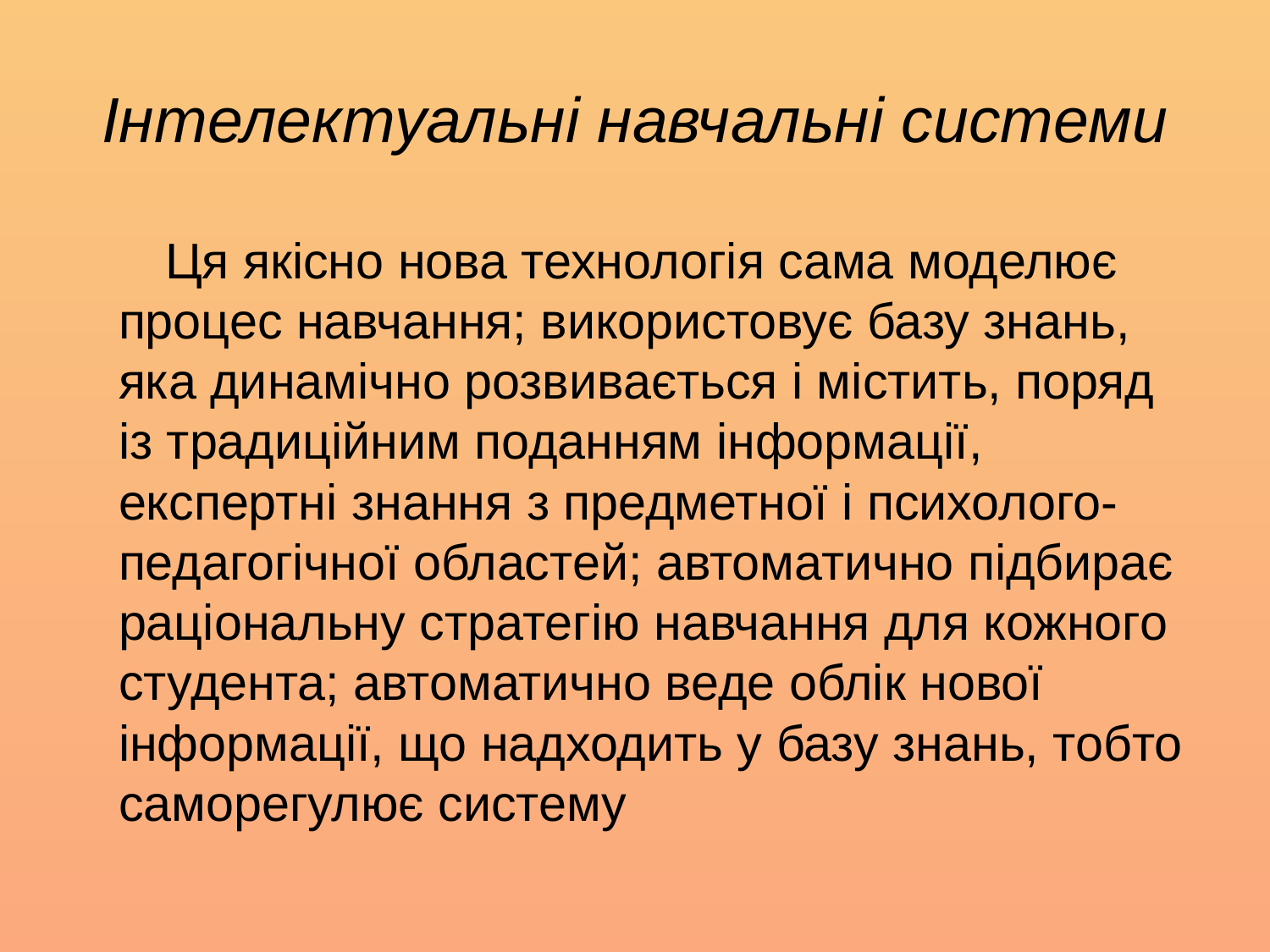

# Інтелектуальні навчальні системи
Ця якісно нова технологія сама моделює процес навчання; використовує базу знань, яка динамічно розвивається і містить, поряд із традиційним поданням інформації, експертні знання з предметної і психолого-педагогічної областей; автоматично підбирає раціональну стратегію навчання для кожного студента; автоматично веде облік нової інформації, що надходить у базу знань, тобто саморегулює систему